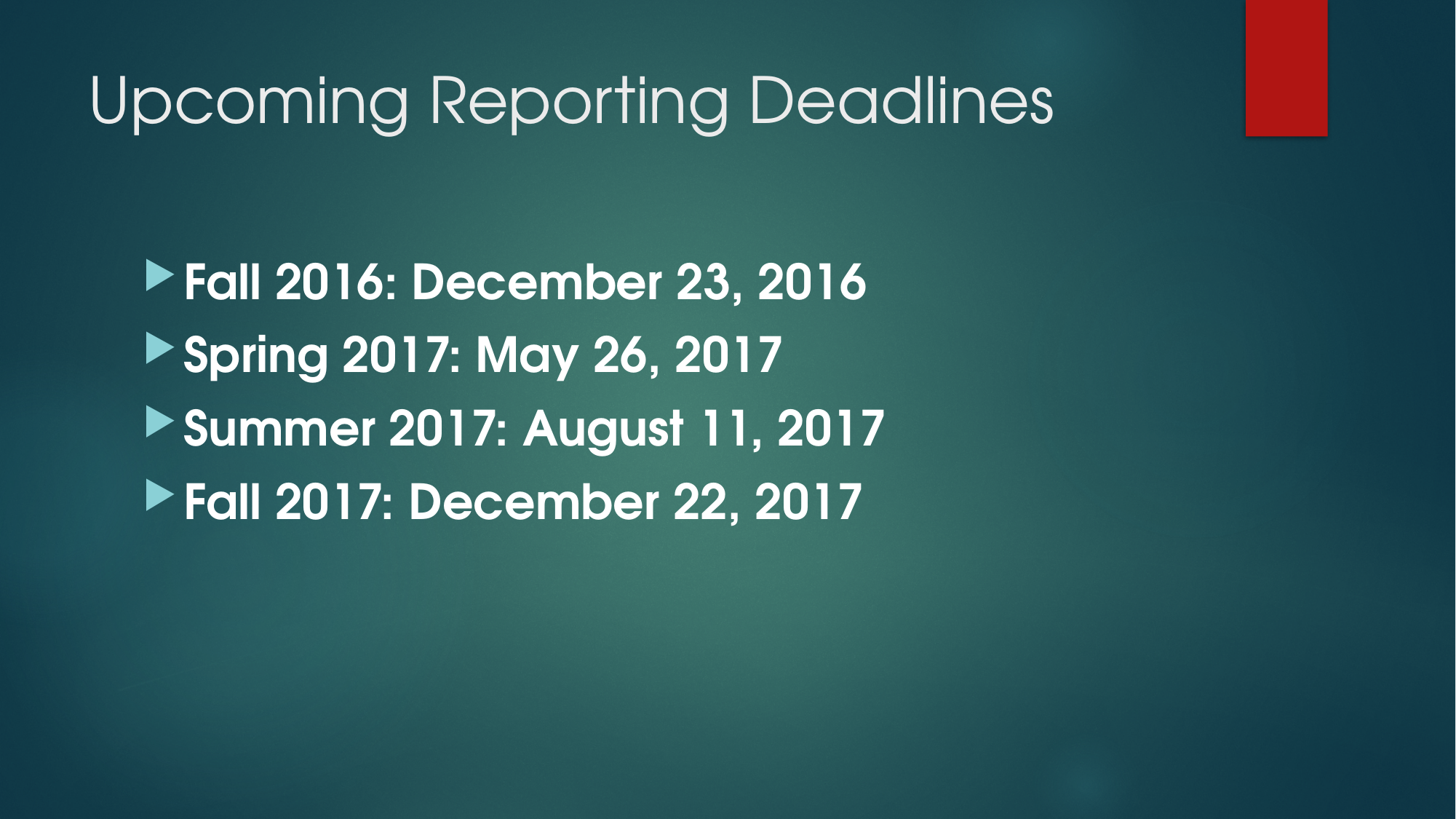

# Upcoming Reporting Deadlines
Fall 2016: December 23, 2016
Spring 2017: May 26, 2017
Summer 2017: August 11, 2017
Fall 2017: December 22, 2017